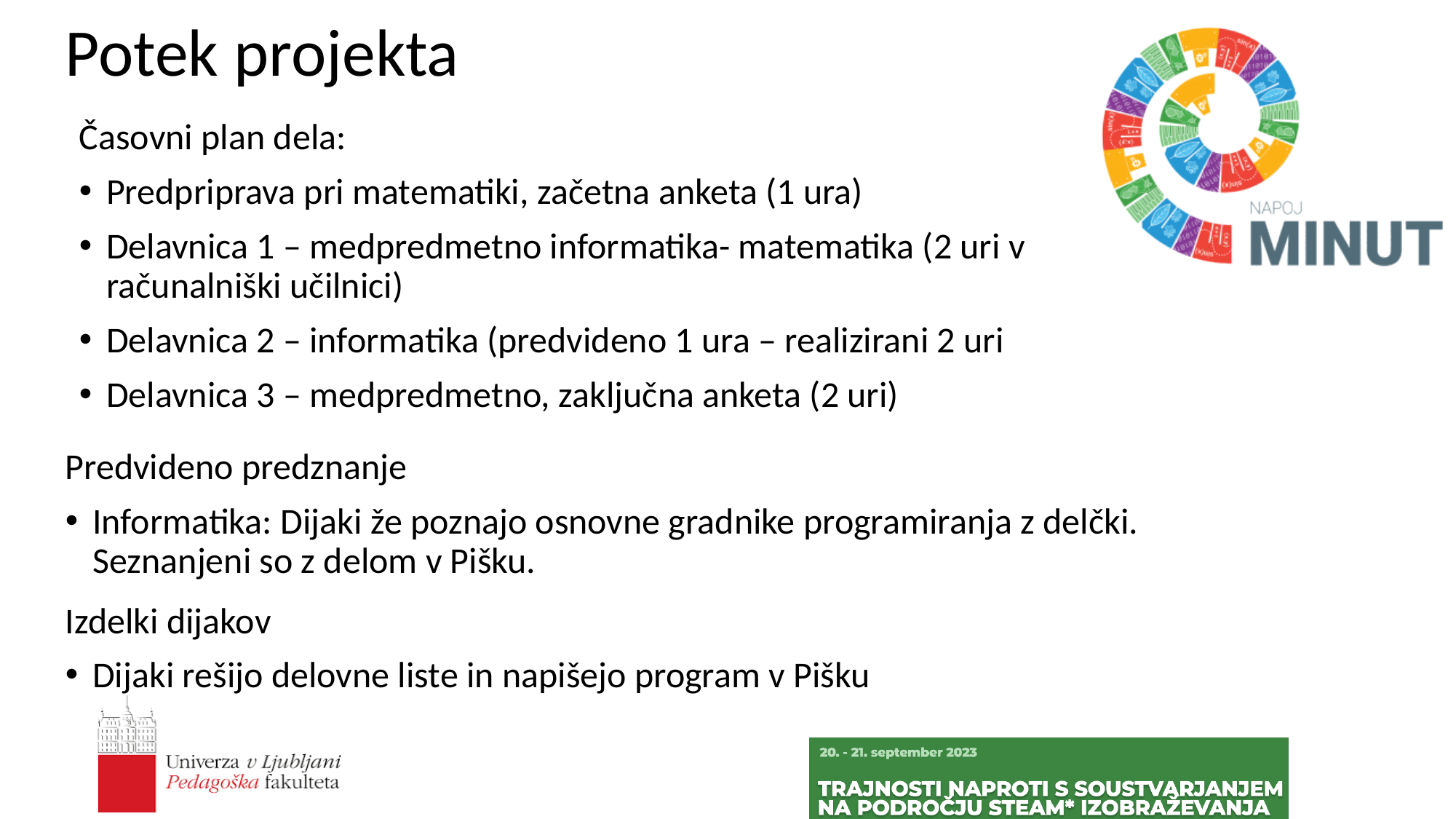

# Potek projekta
Časovni plan dela:
Predpriprava pri matematiki, začetna anketa (1 ura)
Delavnica 1 – medpredmetno informatika- matematika (2 uri v računalniški učilnici)
Delavnica 2 – informatika (predvideno 1 ura – realizirani 2 uri
Delavnica 3 – medpredmetno, zaključna anketa (2 uri)
Predvideno predznanje
Informatika: Dijaki že poznajo osnovne gradnike programiranja z delčki. Seznanjeni so z delom v Pišku.
Izdelki dijakov
Dijaki rešijo delovne liste in napišejo program v Pišku